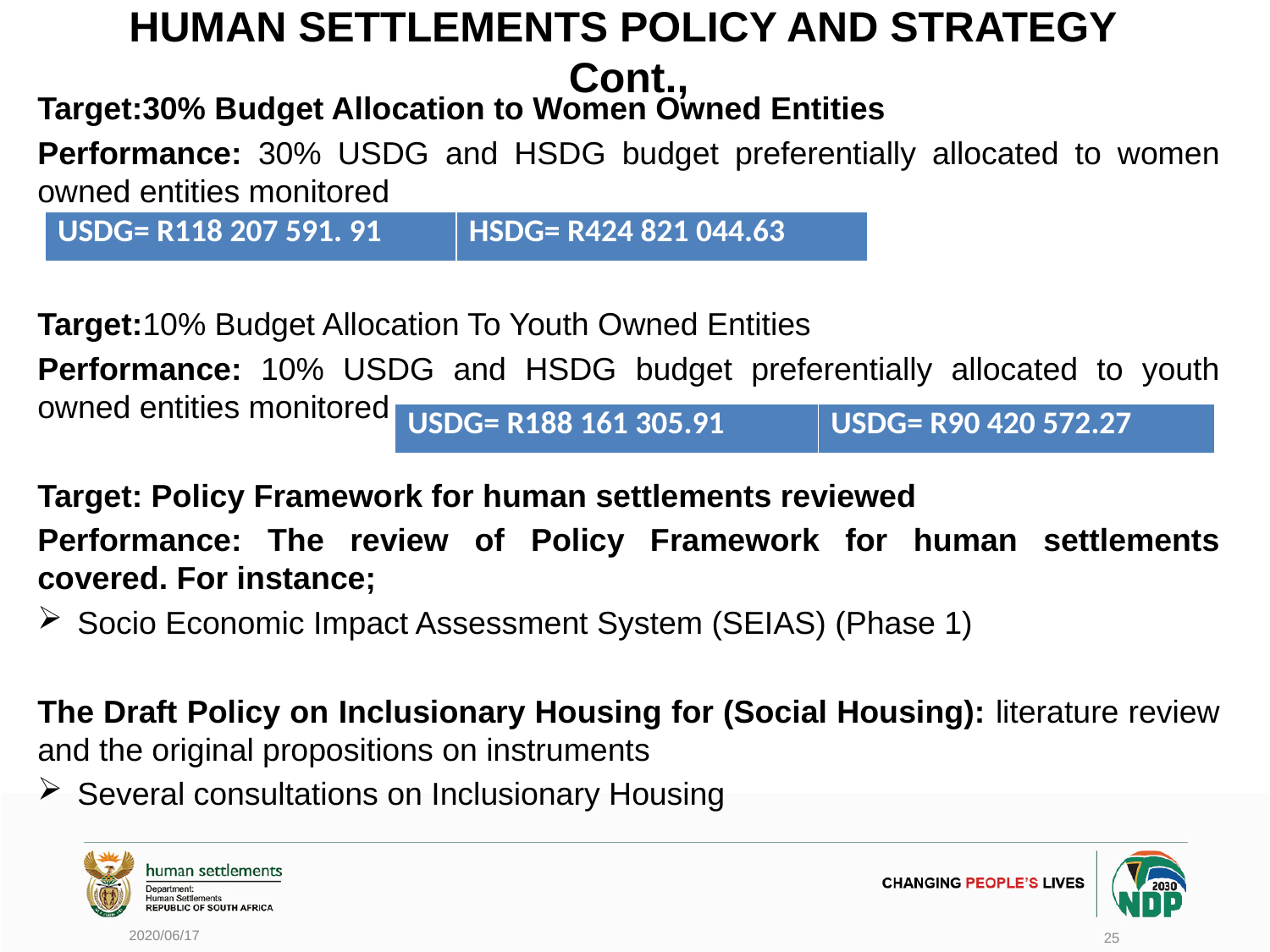

# HUMAN SETTLEMENTS POLICY AND STRATEGY  Cont.,
Target:30% Budget Allocation to Women Owned Entities
Performance: 30% USDG and HSDG budget preferentially allocated to women owned entities monitored

Target:10% Budget Allocation To Youth Owned Entities
Performance: 10% USDG and HSDG budget preferentially allocated to youth owned entities monitored

Target: Policy Framework for human settlements reviewed
Performance: The review of Policy Framework for human settlements covered. For instance;
Socio Economic Impact Assessment System (SEIAS) (Phase 1)

The Draft Policy on Inclusionary Housing for (Social Housing): literature review and the original propositions on instruments
Several consultations on Inclusionary Housing

| USDG= R118 207 591. 91 | HSDG= R424 821 044.63 |
| --- | --- |
| USDG= R188 161 305.91 | USDG= R90 420 572.27 |
| --- | --- |
2020/06/17

25